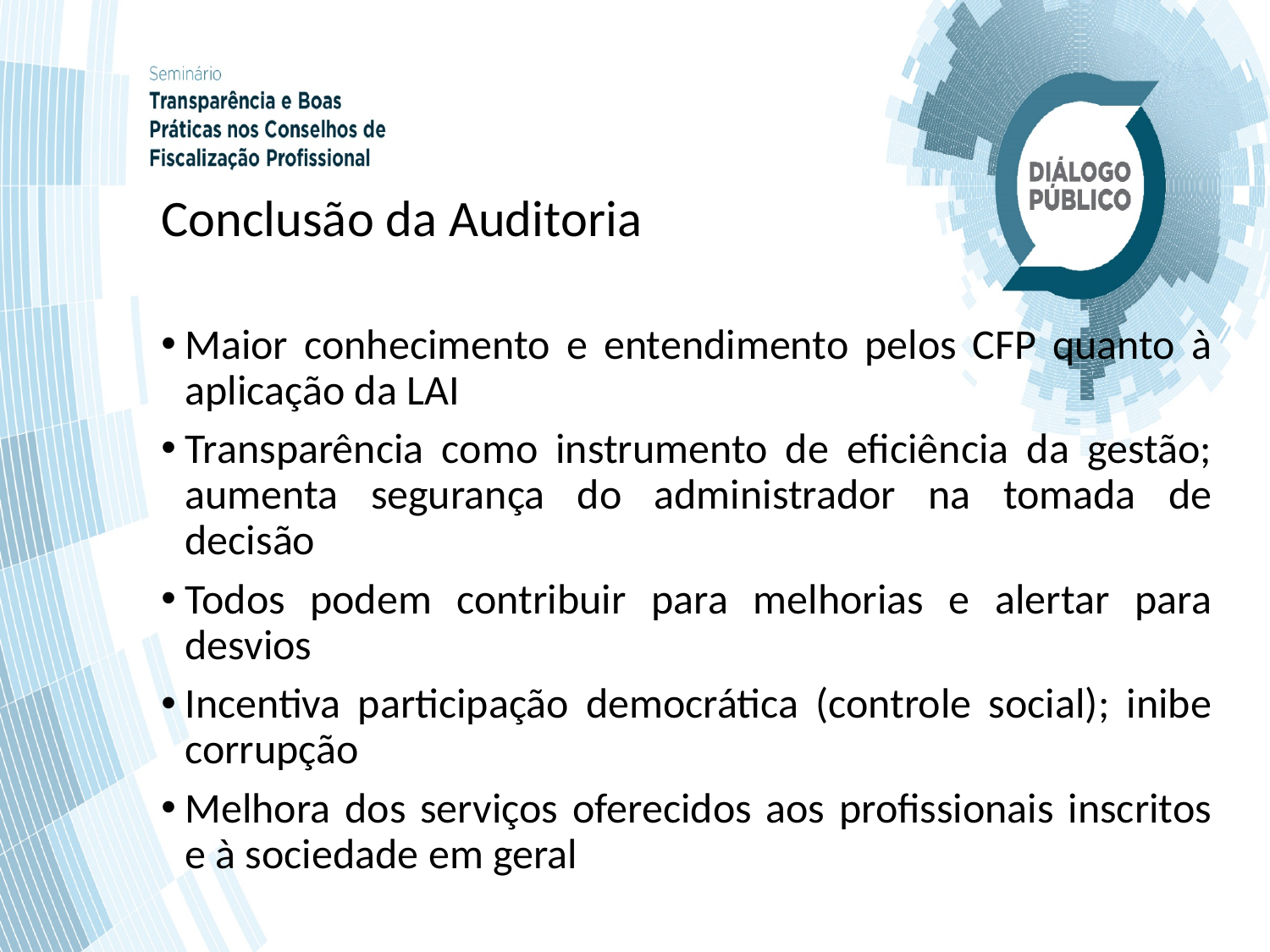

# Conclusão da Auditoria
Maior conhecimento e entendimento pelos CFP quanto à aplicação da LAI
Transparência como instrumento de eficiência da gestão; aumenta segurança do administrador na tomada de decisão
Todos podem contribuir para melhorias e alertar para desvios
Incentiva participação democrática (controle social); inibe corrupção
Melhora dos serviços oferecidos aos profissionais inscritos e à sociedade em geral